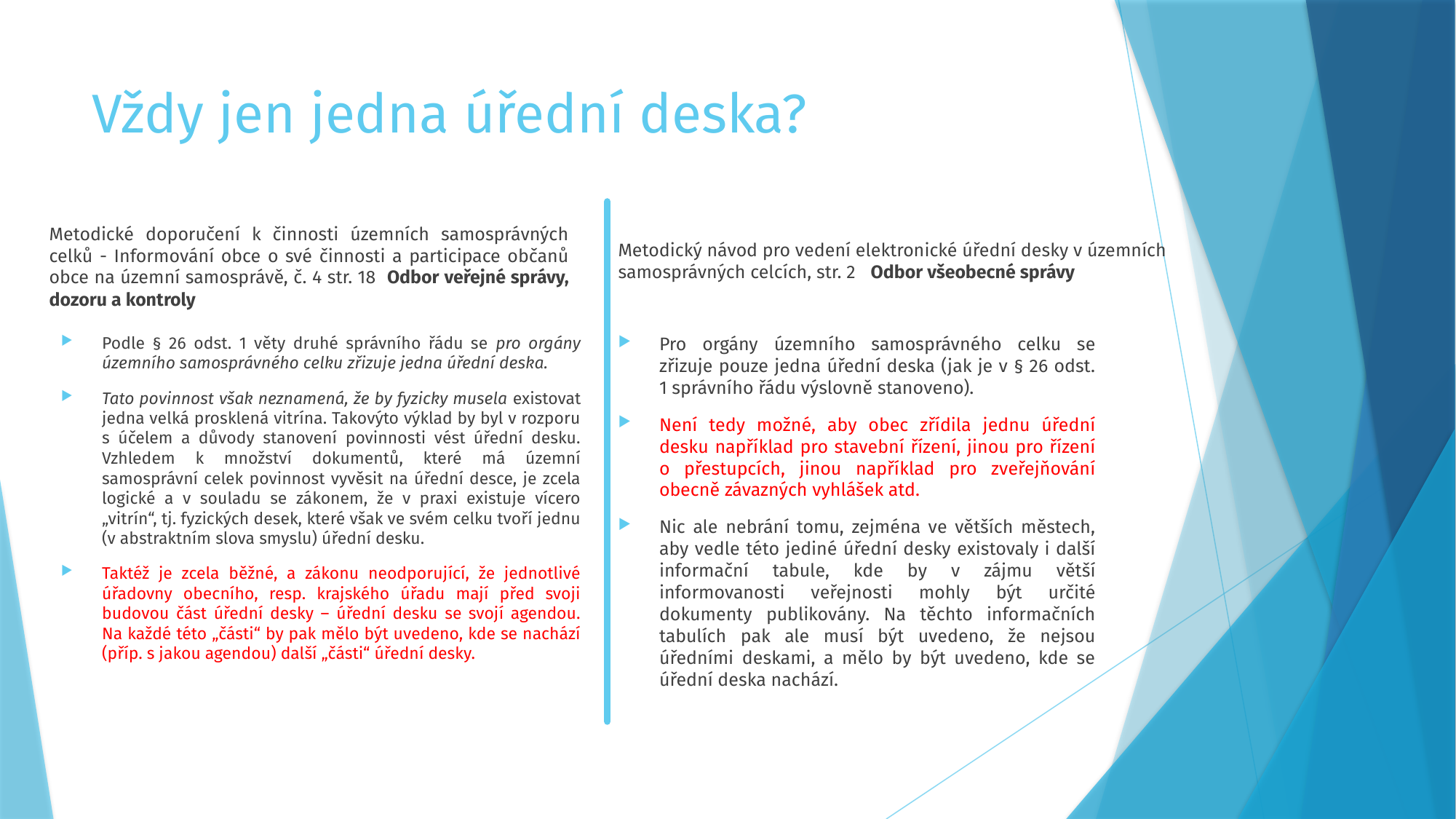

# Vždy jen jedna úřední deska?
Metodický návod pro vedení elektronické úřední desky v územních samosprávných celcích, str. 2   Odbor všeobecné správy
Metodické doporučení k činnosti územních samosprávných celků - Informování obce o své činnosti a participace občanů obce na územní samosprávě, č. 4 str. 18  Odbor veřejné správy, dozoru a kontroly
Podle § 26 odst. 1 věty druhé správního řádu se pro orgány územního samosprávného celku zřizuje jedna úřední deska.
Tato povinnost však neznamená, že by fyzicky musela existovat jedna velká prosklená vitrína. Takovýto výklad by byl v rozporu s účelem a důvody stanovení povinnosti vést úřední desku. Vzhledem k množství dokumentů, které má územní samosprávní celek povinnost vyvěsit na úřední desce, je zcela logické a v souladu se zákonem, že v praxi existuje vícero „vitrín“, tj. fyzických desek, které však ve svém celku tvoří jednu (v abstraktním slova smyslu) úřední desku.
Taktéž je zcela běžné, a zákonu neodporující, že jednotlivé úřadovny obecního, resp. krajského úřadu mají před svoji budovou část úřední desky – úřední desku se svojí agendou. Na každé této „části“ by pak mělo být uvedeno, kde se nachází (příp. s jakou agendou) další „části“ úřední desky.
Pro orgány územního samosprávného celku se zřizuje pouze jedna úřední deska (jak je v § 26 odst. 1 správního řádu výslovně stanoveno).
Není tedy možné, aby obec zřídila jednu úřední desku například pro stavební řízení, jinou pro řízení o přestupcích, jinou například pro zveřejňování obecně závazných vyhlášek atd.
Nic ale nebrání tomu, zejména ve větších městech, aby vedle této jediné úřední desky existovaly i další informační tabule, kde by v zájmu větší informovanosti veřejnosti mohly být určité dokumenty publikovány. Na těchto informačních tabulích pak ale musí být uvedeno, že nejsou úředními deskami, a mělo by být uvedeno, kde se úřední deska nachází.